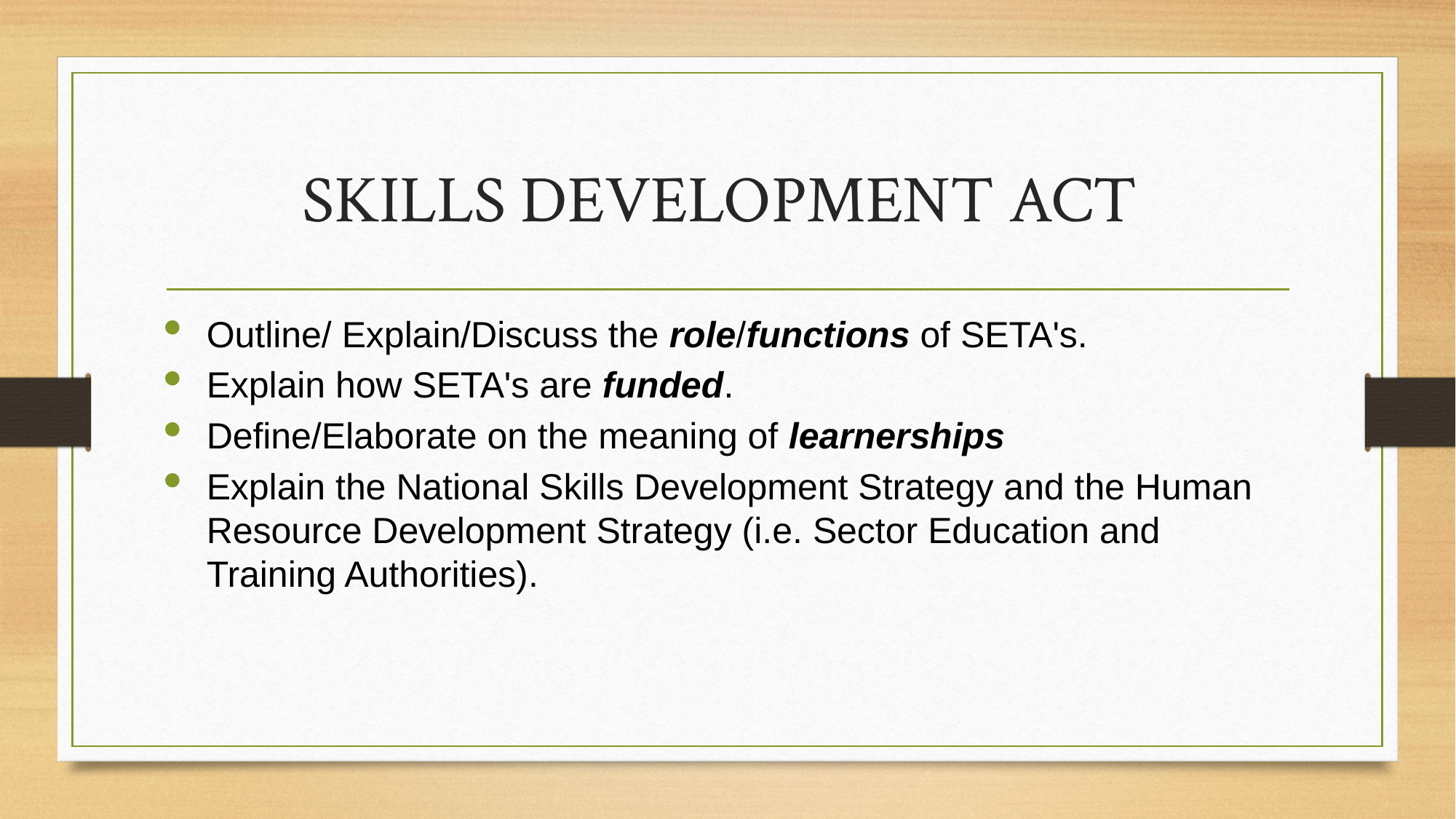

# SKILLS DEVELOPMENT ACT
Outline/ Explain/Discuss the role/functions of SETA's.
Explain how SETA's are funded.
Define/Elaborate on the meaning of learnerships
Explain the National Skills Development Strategy and the Human Resource Development Strategy (i.e. Sector Education and Training Authorities).